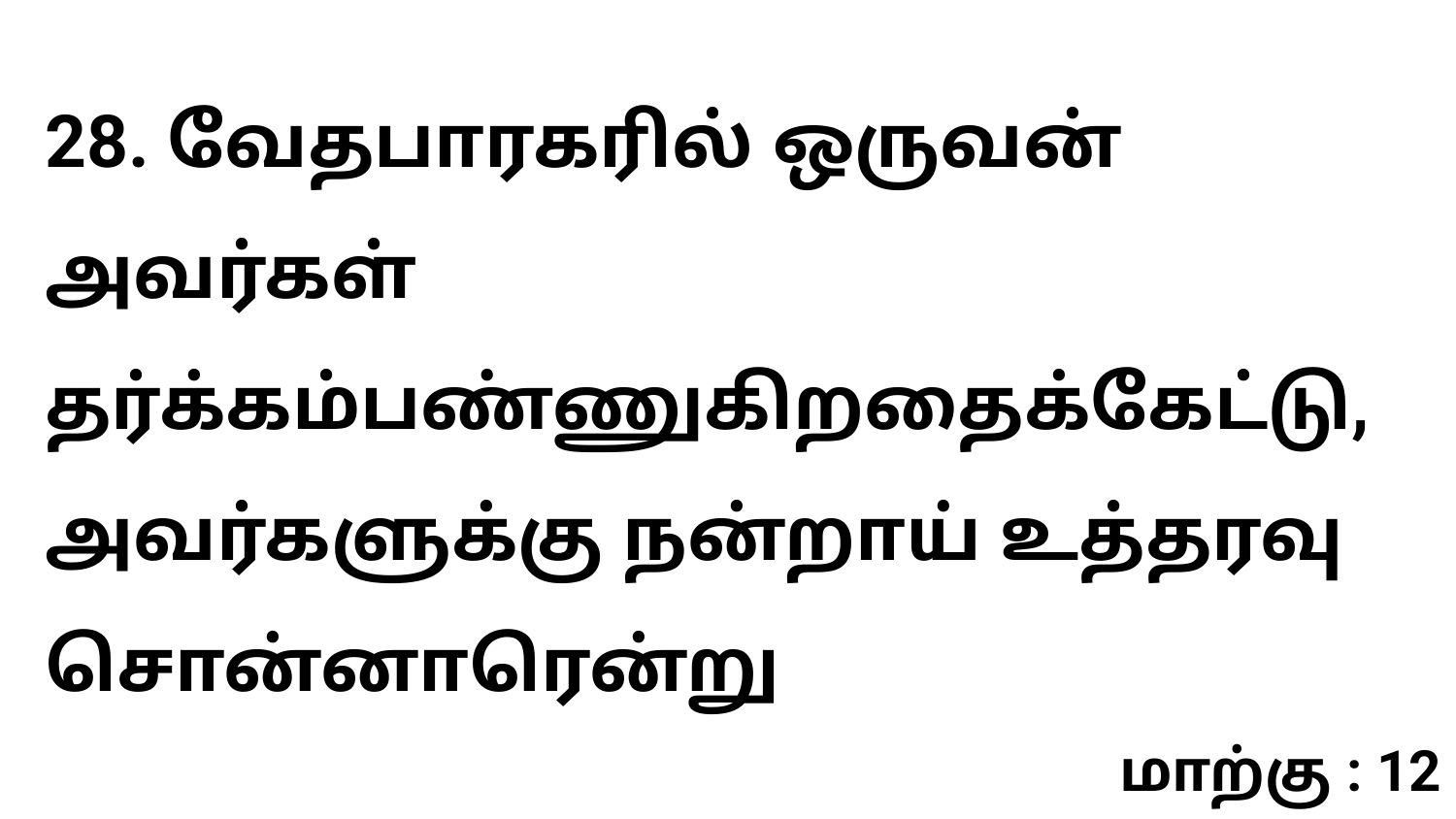

28. வேதபாரகரில் ஒருவன் அவர்கள் தர்க்கம்பண்ணுகிறதைக்கேட்டு, அவர்களுக்கு நன்றாய் உத்தரவு சொன்னாரென்று
மாற்கு : 12